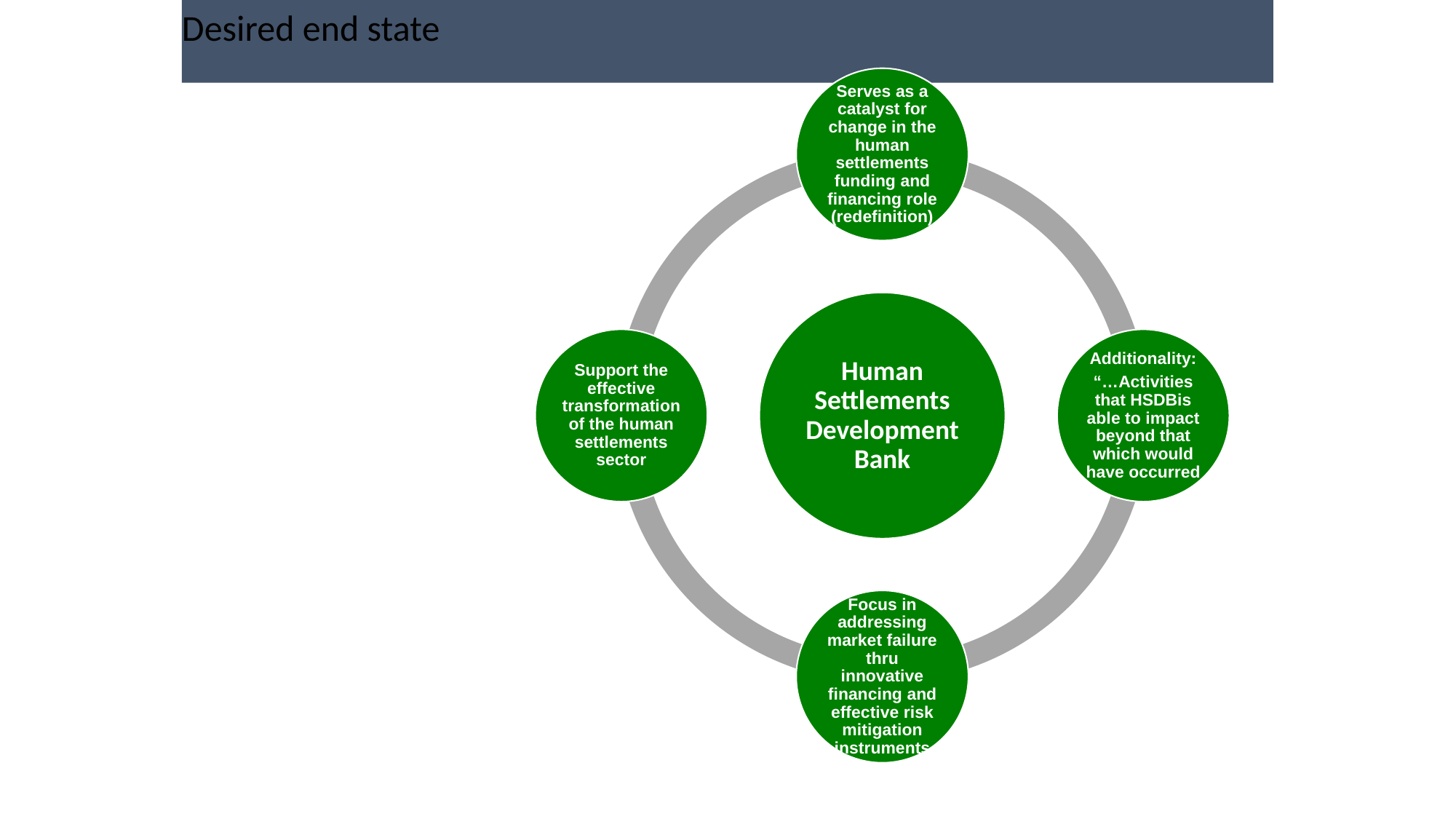

Desired end state
Human Settlements Development Bank
Serves as a catalyst for change in the human settlements funding and financing role (redefinition)
Additionality:
“…Activities that HSDBis able to impact beyond that which would have occurred
Focus in addressing market failure thru innovative financing and effective risk mitigation instruments
Support the effective transformation of the human settlements sector